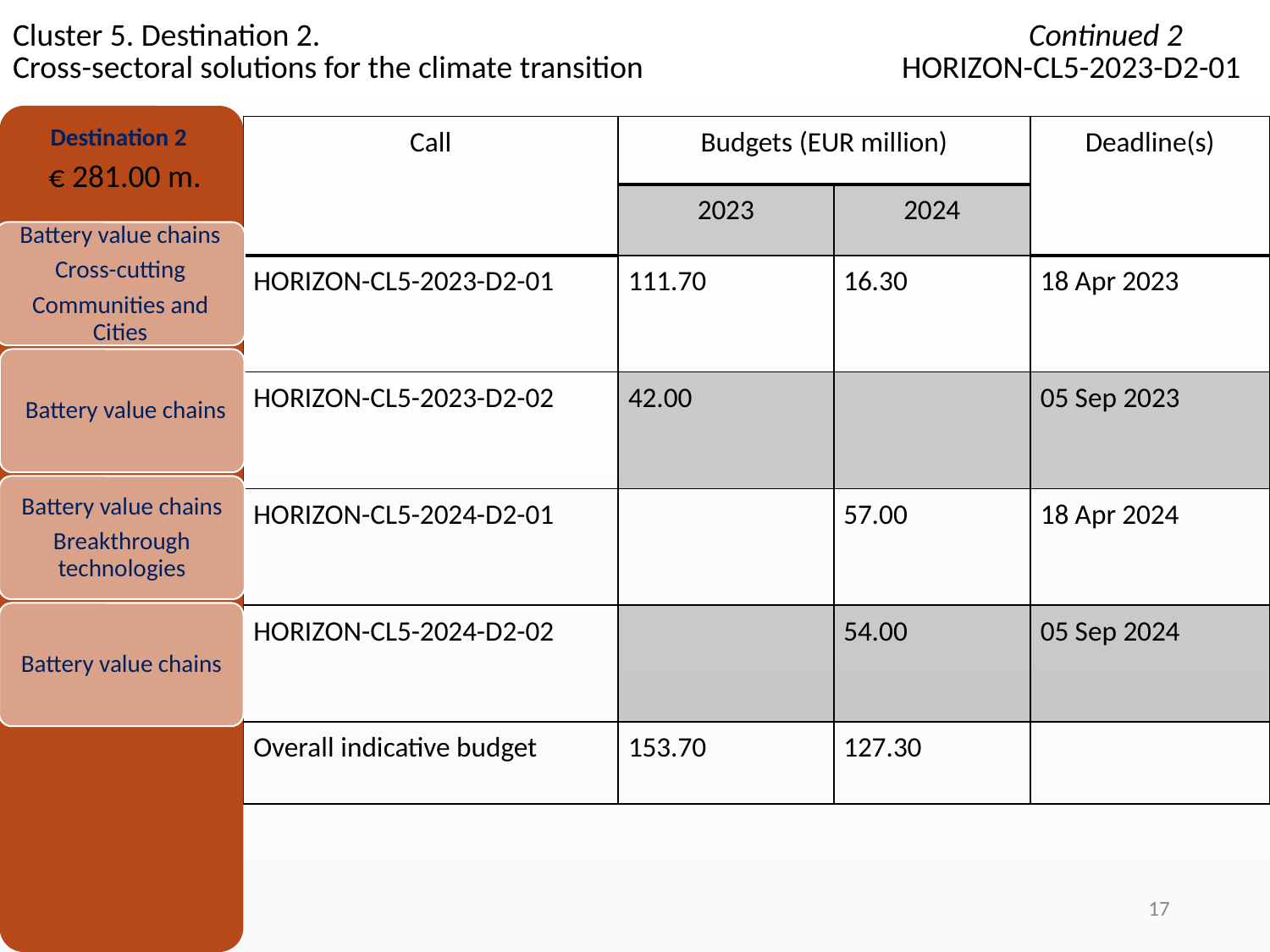

Cluster 5. Destination 2.						Continued 2
Cross-sectoral solutions for the climate transition			HORIZON-CL5-2023-D2-01

Destination 2
 € 281.00 m.
| Call | Budgets (EUR million) |  | Deadline(s) |
| --- | --- | --- | --- |
|  | 2023 | 2024 |  |
| HORIZON-CL5-2023-D2-01 | 111.70 | 16.30 | 18 Apr 2023 |
| HORIZON-CL5-2023-D2-02 | 42.00 |  | 05 Sep 2023 |
| HORIZON-CL5-2024-D2-01 |  | 57.00 | 18 Apr 2024 |
| HORIZON-CL5-2024-D2-02 |  | 54.00 | 05 Sep 2024 |
| Overall indicative budget | 153.70 | 127.30 |  |

Battery value chains
Cross-cutting
Communities and Cities

Battery value chains

Battery value chains
Breakthrough technologies

Battery value chains
17